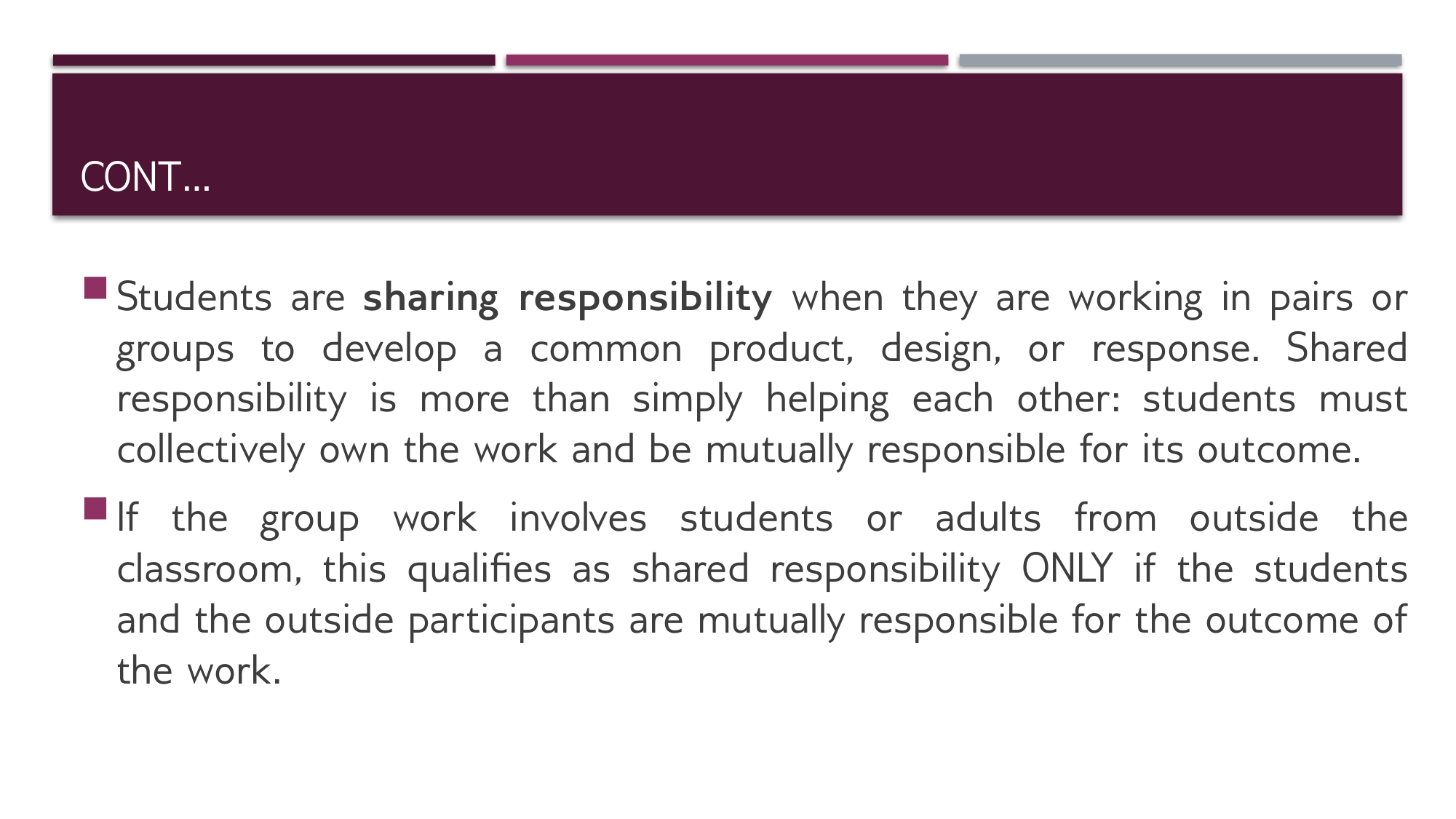

# CONT…
Students are sharing responsibility when they are working in pairs or groups to develop a common product, design, or response. Shared responsibility is more than simply helping each other: students must collectively own the work and be mutually responsible for its outcome.
If the group work involves students or adults from outside the classroom, this qualifies as shared responsibility ONLY if the students and the outside participants are mutually responsible for the outcome of the work.